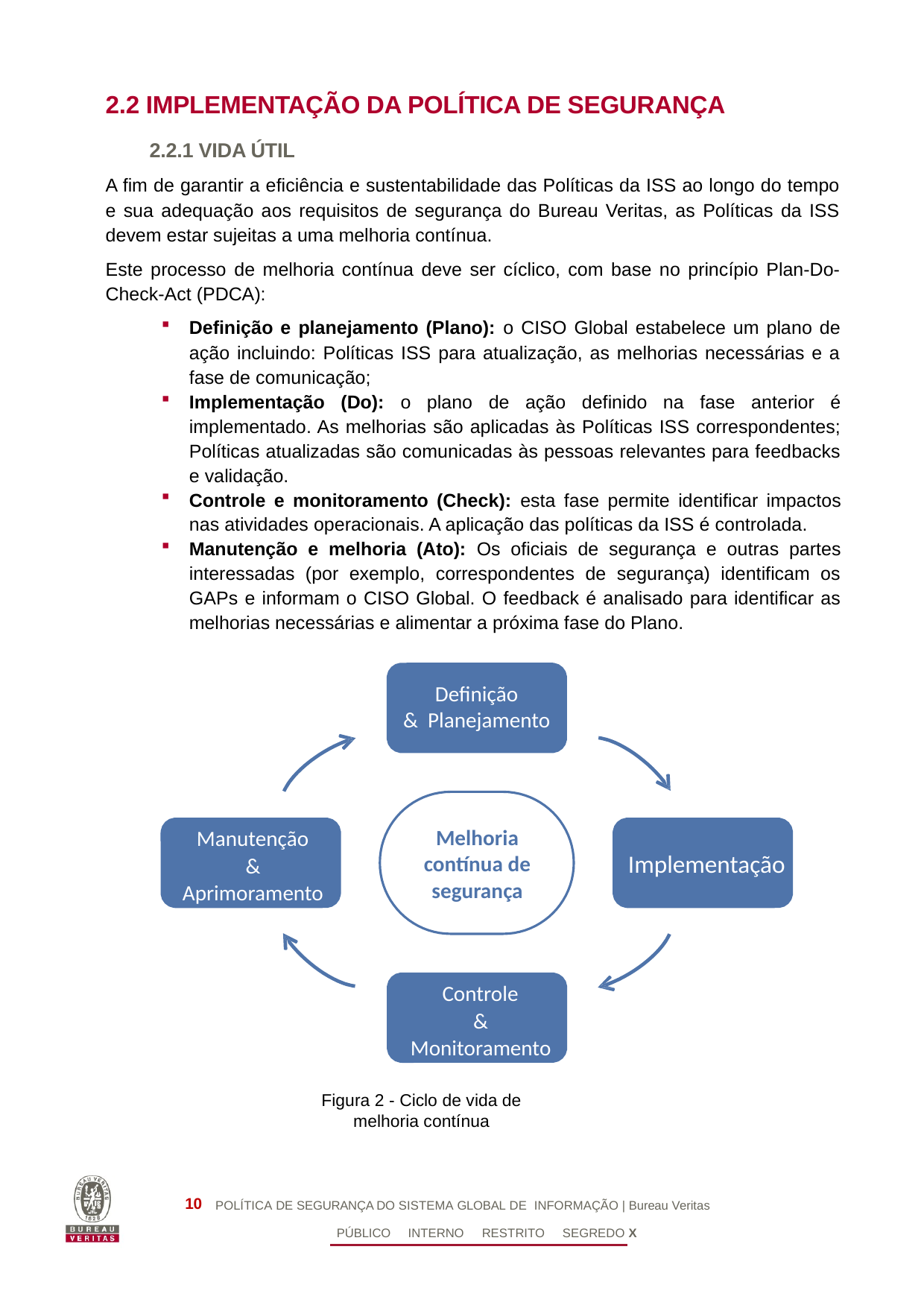

2.2 IMPLEMENTAÇÃO DA POLÍTICA DE SEGURANÇA
2.2.1 VIDA ÚTIL
A fim de garantir a eficiência e sustentabilidade das Políticas da ISS ao longo do tempo e sua adequação aos requisitos de segurança do Bureau Veritas, as Políticas da ISS devem estar sujeitas a uma melhoria contínua.
Este processo de melhoria contínua deve ser cíclico, com base no princípio Plan-Do-Check-Act (PDCA):
Definição e planejamento (Plano): o CISO Global estabelece um plano de ação incluindo: Políticas ISS para atualização, as melhorias necessárias e a fase de comunicação;
Implementação (Do): o plano de ação definido na fase anterior é implementado. As melhorias são aplicadas às Políticas ISS correspondentes; Políticas atualizadas são comunicadas às pessoas relevantes para feedbacks e validação.
Controle e monitoramento (Check): esta fase permite identificar impactos nas atividades operacionais. A aplicação das políticas da ISS é controlada.
Manutenção e melhoria (Ato): Os oficiais de segurança e outras partes interessadas (por exemplo, correspondentes de segurança) identificam os GAPs e informam o CISO Global. O feedback é analisado para identificar as melhorias necessárias e alimentar a próxima fase do Plano.

Definição
&  Planejamento

Melhoria contínua de segurança
Manutenção
& Aprimoramento
Implementação

Controle
& Monitoramento

Figura 2 - Ciclo de vida de melhoria contínua
10
POLÍTICA DE SEGURANÇA DO SISTEMA GLOBAL DE  INFORMAÇÃO | Bureau Veritas
PÚBLICO     INTERNO     RESTRITO     SEGREDO X